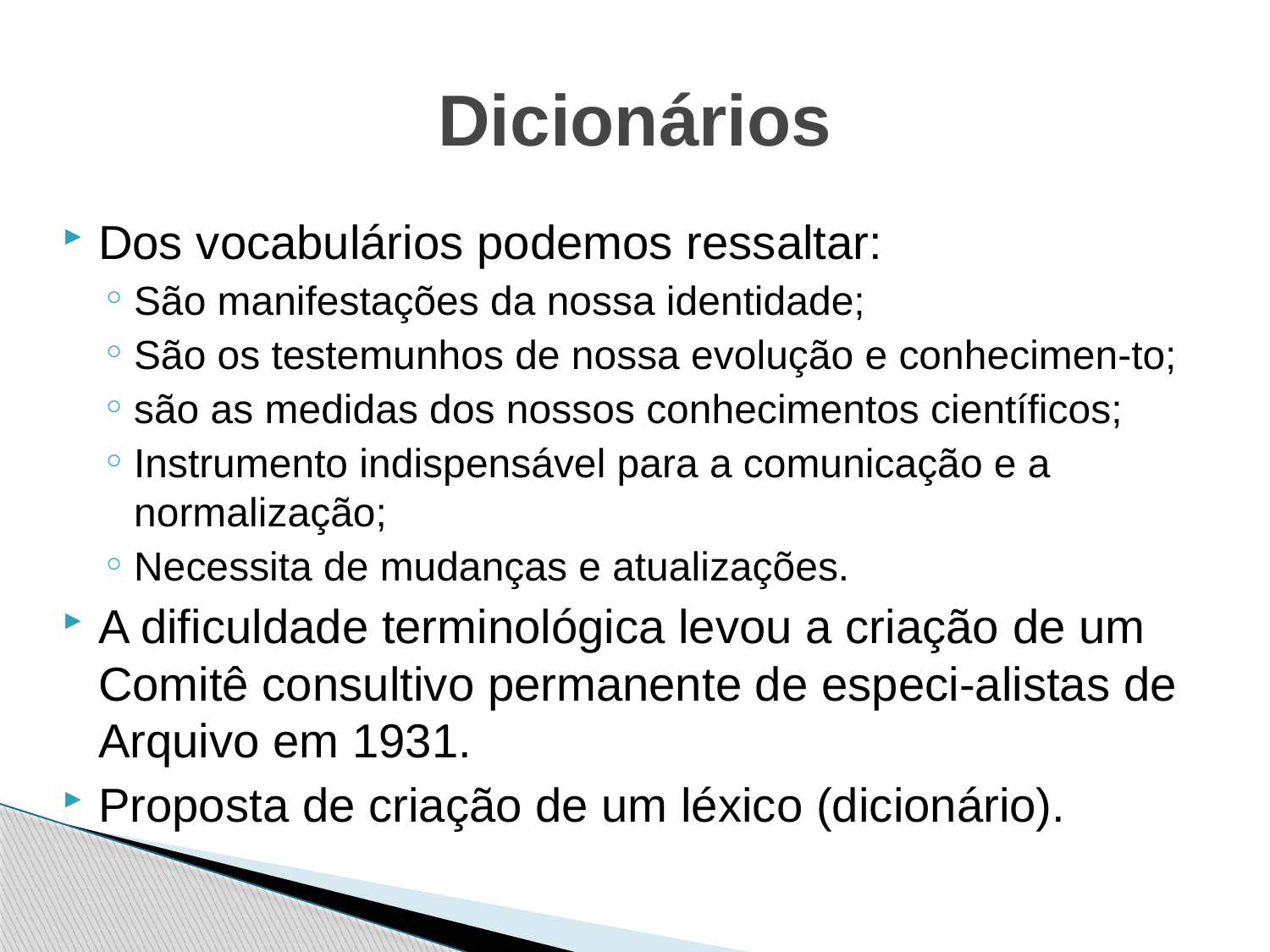

# Dicionários
Dos vocabulários podemos ressaltar:
São manifestações da nossa identidade;
São os testemunhos de nossa evolução e conhecimen-to;
são as medidas dos nossos conhecimentos científicos;
Instrumento indispensável para a comunicação e a normalização;
Necessita de mudanças e atualizações.
A dificuldade terminológica levou a criação de um Comitê consultivo permanente de especi-alistas de Arquivo em 1931.
Proposta de criação de um léxico (dicionário).